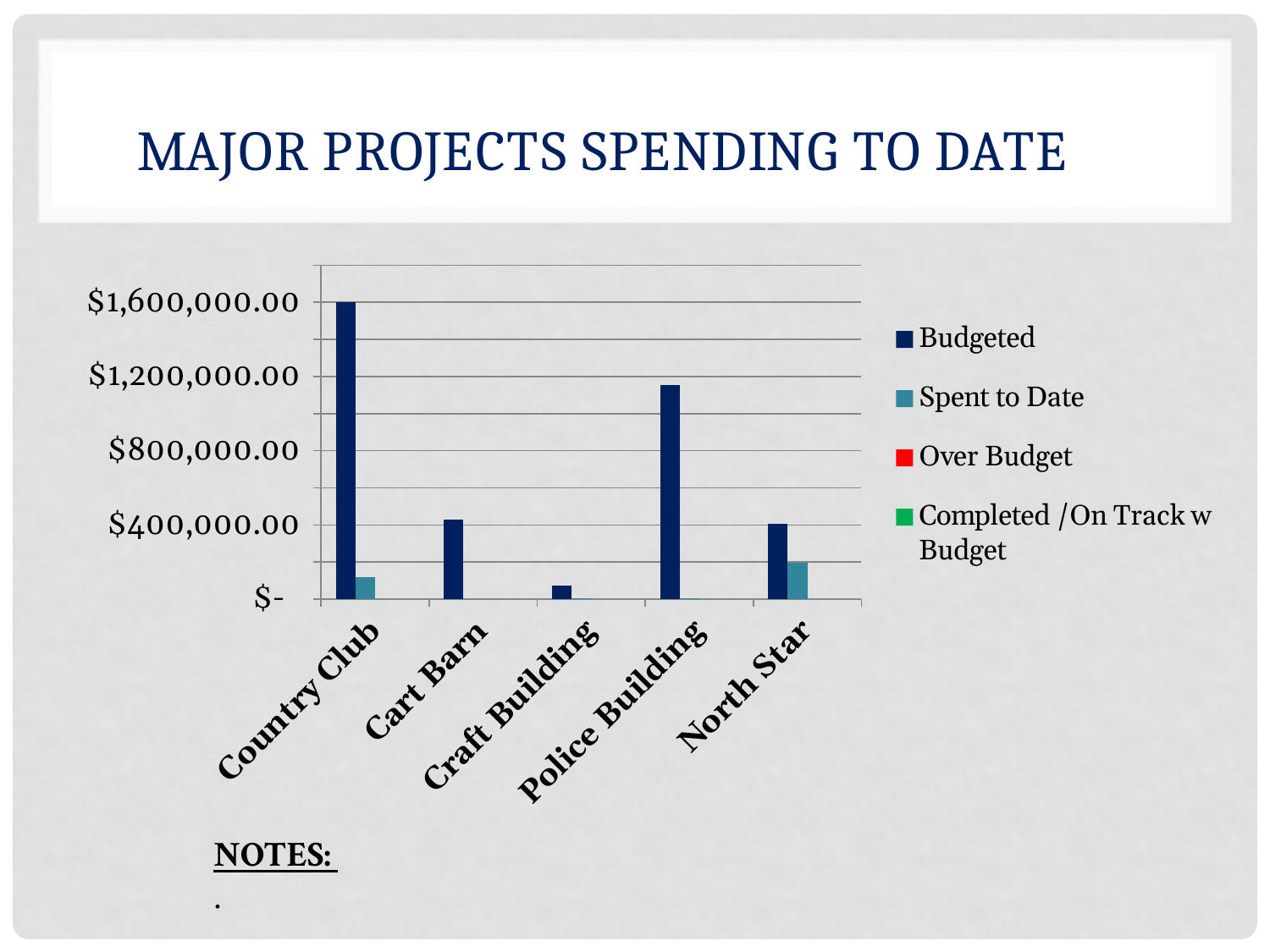

# Major Projects Spending To Date

### Chart

| Category | Budgeted | Spent to Date | Over Budget | Completed /On Track w Budget |
|---|---|---|---|---|
| Country Club | 1600000.0 | 116805.0 | None | None |
| Cart Barn | 430000.0 | 0.0 | None | None |
| Craft Building | 75000.0 | 6548.0 | None | None |
| Police Building | 1155000.0 | 5240.0 | None | None |
| North Star | 407000.0 | 195461.0 | None | None |
NOTES:
.